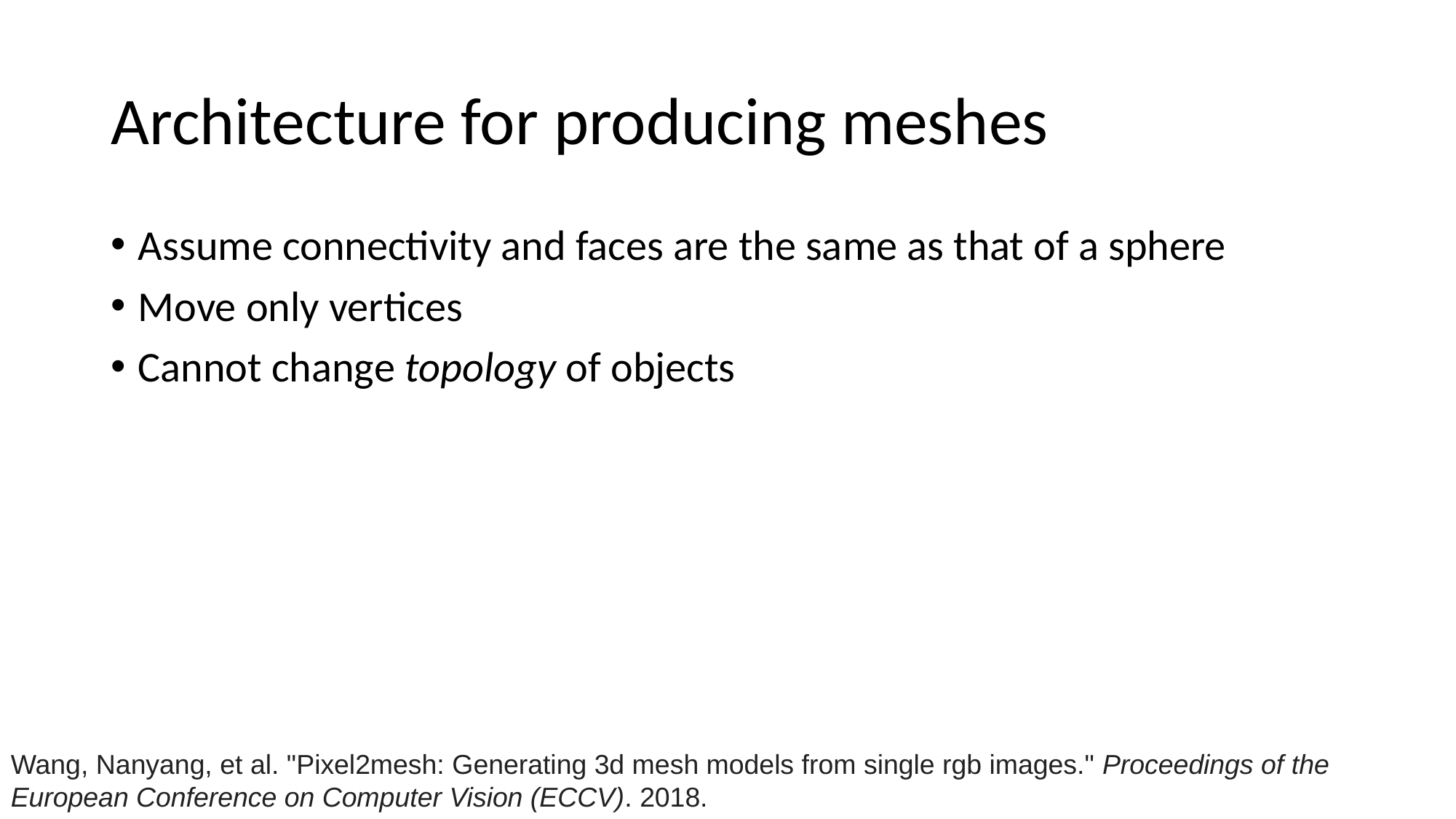

# Architecture for producing meshes
Assume connectivity and faces are the same as that of a sphere
Move only vertices
Cannot change topology of objects
Wang, Nanyang, et al. "Pixel2mesh: Generating 3d mesh models from single rgb images." Proceedings of the European Conference on Computer Vision (ECCV). 2018.